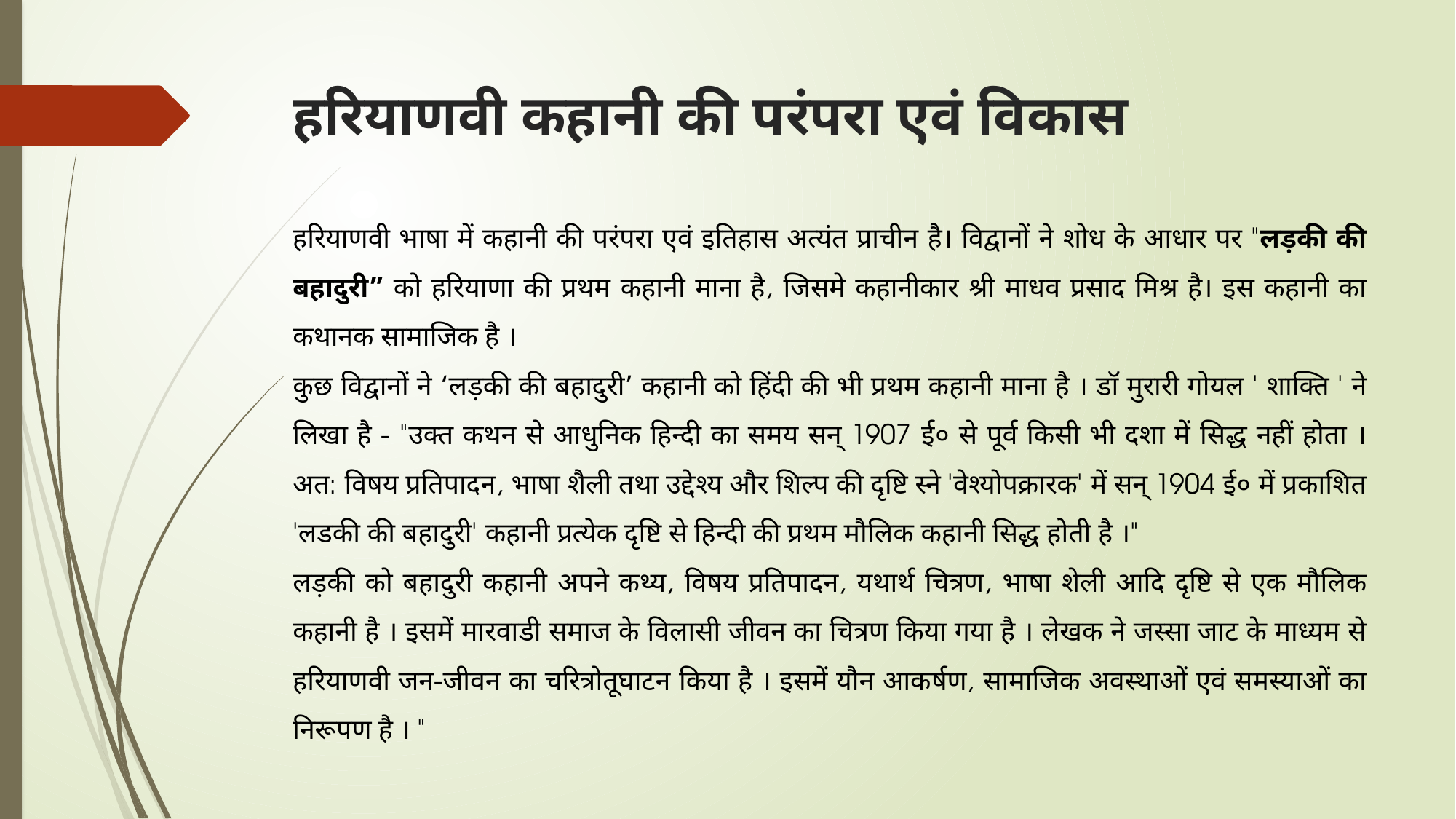

# हरियाणवी कहानी की परंपरा एवं विकास
हरियाणवी भाषा में कहानी की परंपरा एवं इतिहास अत्यंत प्राचीन है। विद्वानों ने शोध के आधार पर "लड़की की बहादुरी” को हरियाणा की प्रथम कहानी माना है, जिसमे कहानीकार श्री माधव प्रसाद मिश्र है। इस कहानी का कथानक सामाजिक है ।
कुछ विद्वानों ने ‘लड़की की बहादुरी’ कहानी को हिंदी की भी प्रथम कहानी माना है । डॉ मुरारी गोयल ' शाक्ति ' ने लिखा है - "उक्त कथन से आधुनिक हिन्दी का समय सन् 1907 ई० से पूर्व किसी भी दशा में सिद्ध नहीं होता । अत: विषय प्रतिपादन, भाषा शैली तथा उद्देश्य और शिल्प की दृष्टि स्ने 'वेश्योपक्रारक' में सन् 1904 ई० में प्रकाशित 'लडकी की बहादुरी' कहानी प्रत्येक दृष्टि से हिन्दी की प्रथम मौलिक कहानी सिद्ध होती है ।"
लड़की को बहादुरी कहानी अपने कथ्य, विषय प्रतिपादन, यथार्थ चित्रण, भाषा शेली आदि दृष्टि से एक मौलिक कहानी है । इसमें मारवाडी समाज के विलासी जीवन का चित्रण किया गया है । लेखक ने जस्सा जाट के माध्यम से हरियाणवी जन-जीवन का चरित्रोतूघाटन किया है । इसमें यौन आकर्षण, सामाजिक अवस्थाओं एवं समस्याओं का निरूपण है । "